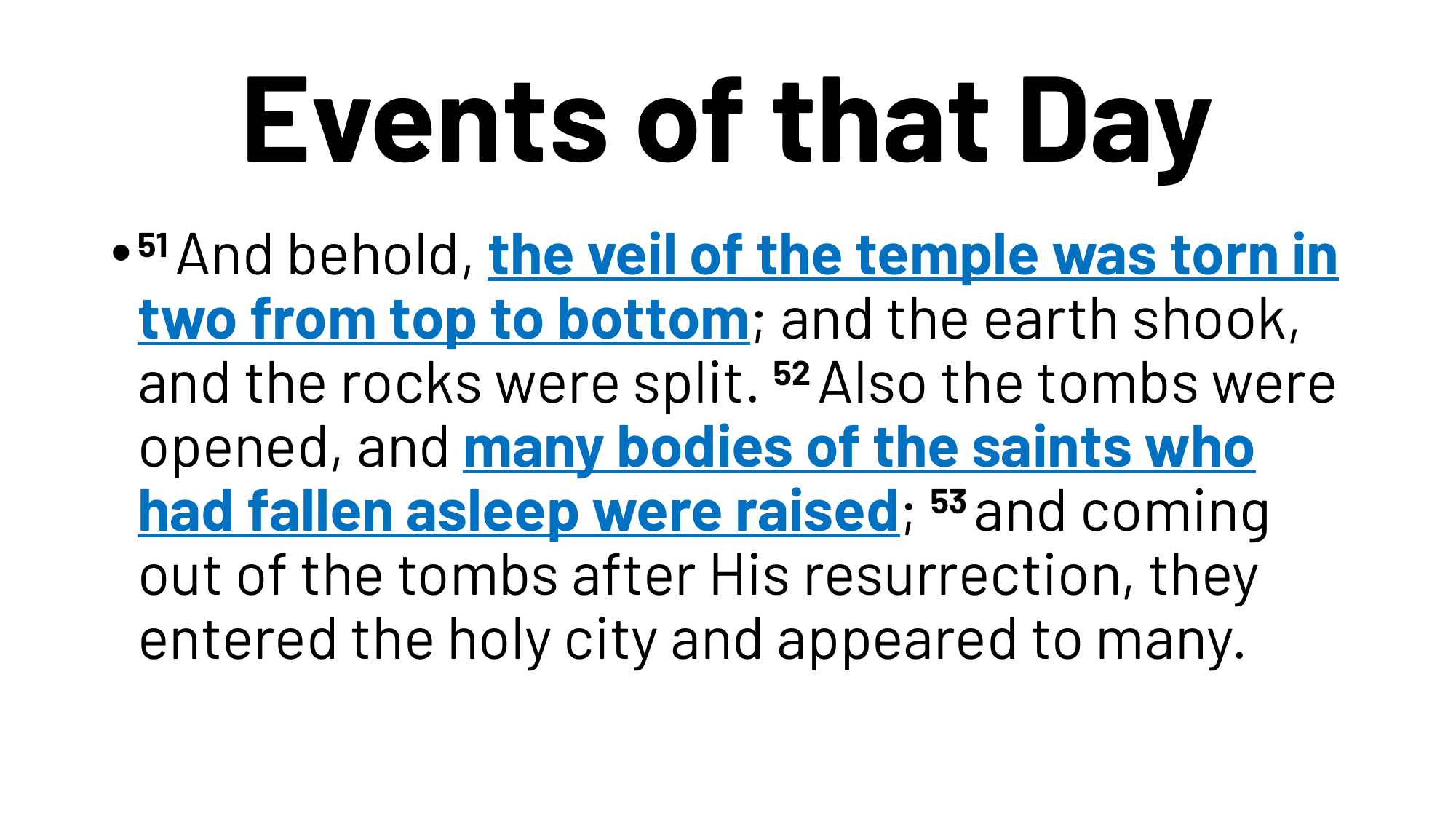

# Events of that Day
51 And behold, the veil of the temple was torn in two from top to bottom; and the earth shook, and the rocks were split. 52 Also the tombs were opened, and many bodies of the saints who had fallen asleep were raised; 53 and coming out of the tombs after His resurrection, they entered the holy city and appeared to many.